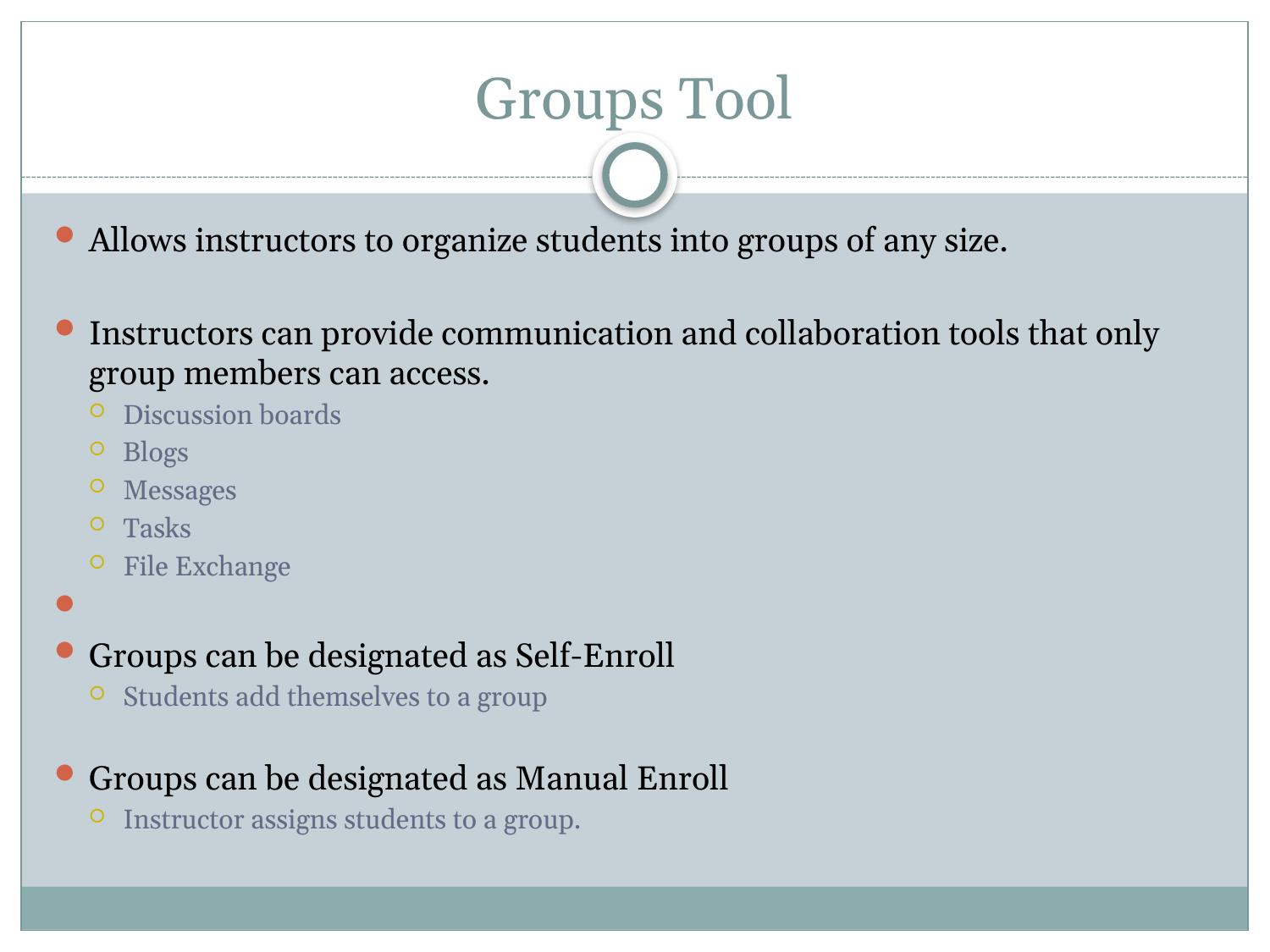

# Groups Tool
Allows instructors to organize students into groups of any size.

Instructors can provide communication and collaboration tools that only group members can access.
Discussion boards
Blogs
Messages
Tasks
File Exchange

Groups can be designated as Self-Enroll
Students add themselves to a group

Groups can be designated as Manual Enroll
Instructor assigns students to a group.